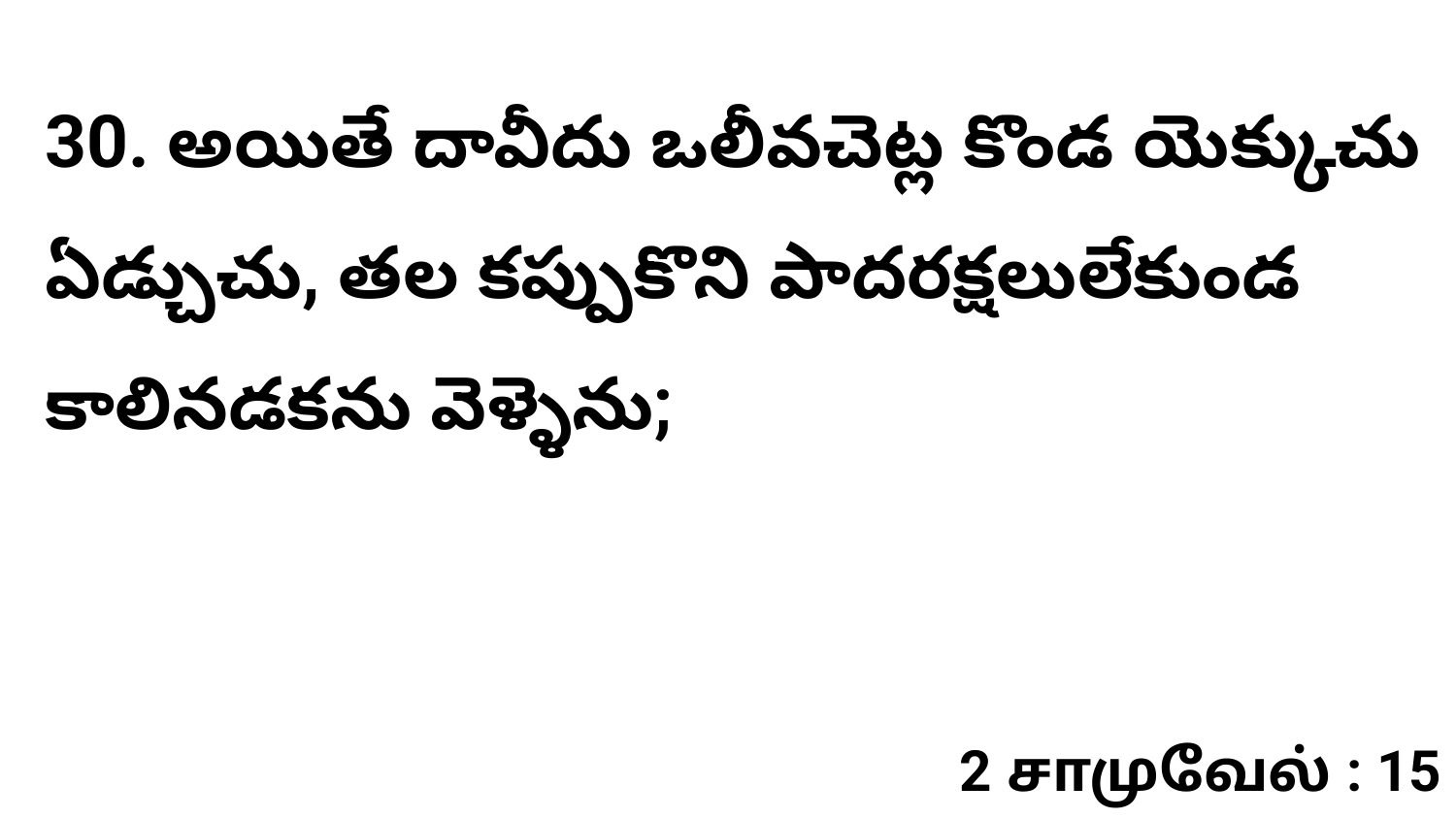

30. అయితే దావీదు ఒలీవచెట్ల కొండ యెక్కుచు ఏడ్చుచు, తల కప్పుకొని పాదరక్షలులేకుండ కాలినడకను వెళ్ళెను;
2 சாமுவேல் : 15